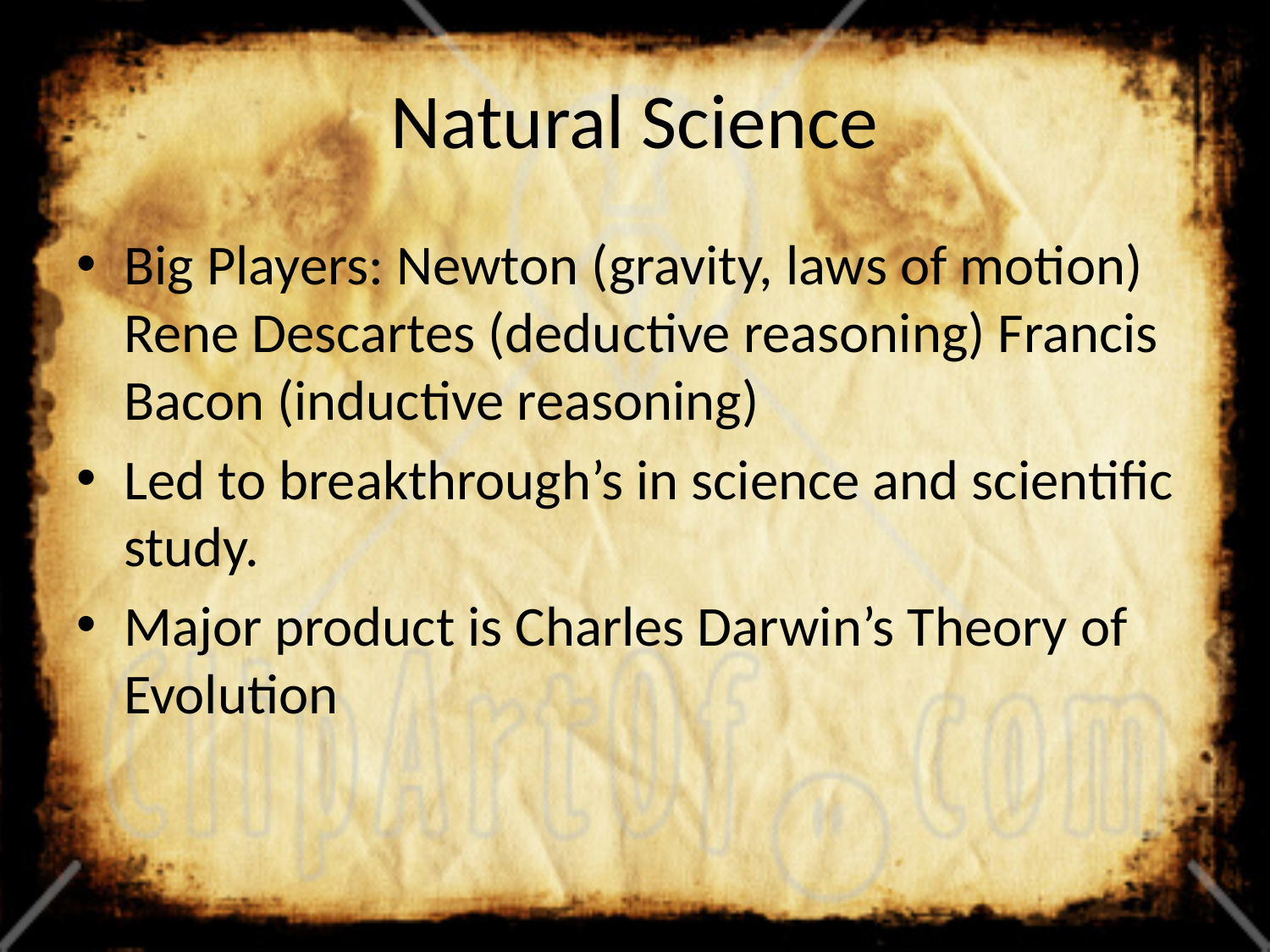

# Natural Science
Big Players: Newton (gravity, laws of motion) Rene Descartes (deductive reasoning) Francis Bacon (inductive reasoning)
Led to breakthrough’s in science and scientific study.
Major product is Charles Darwin’s Theory of Evolution